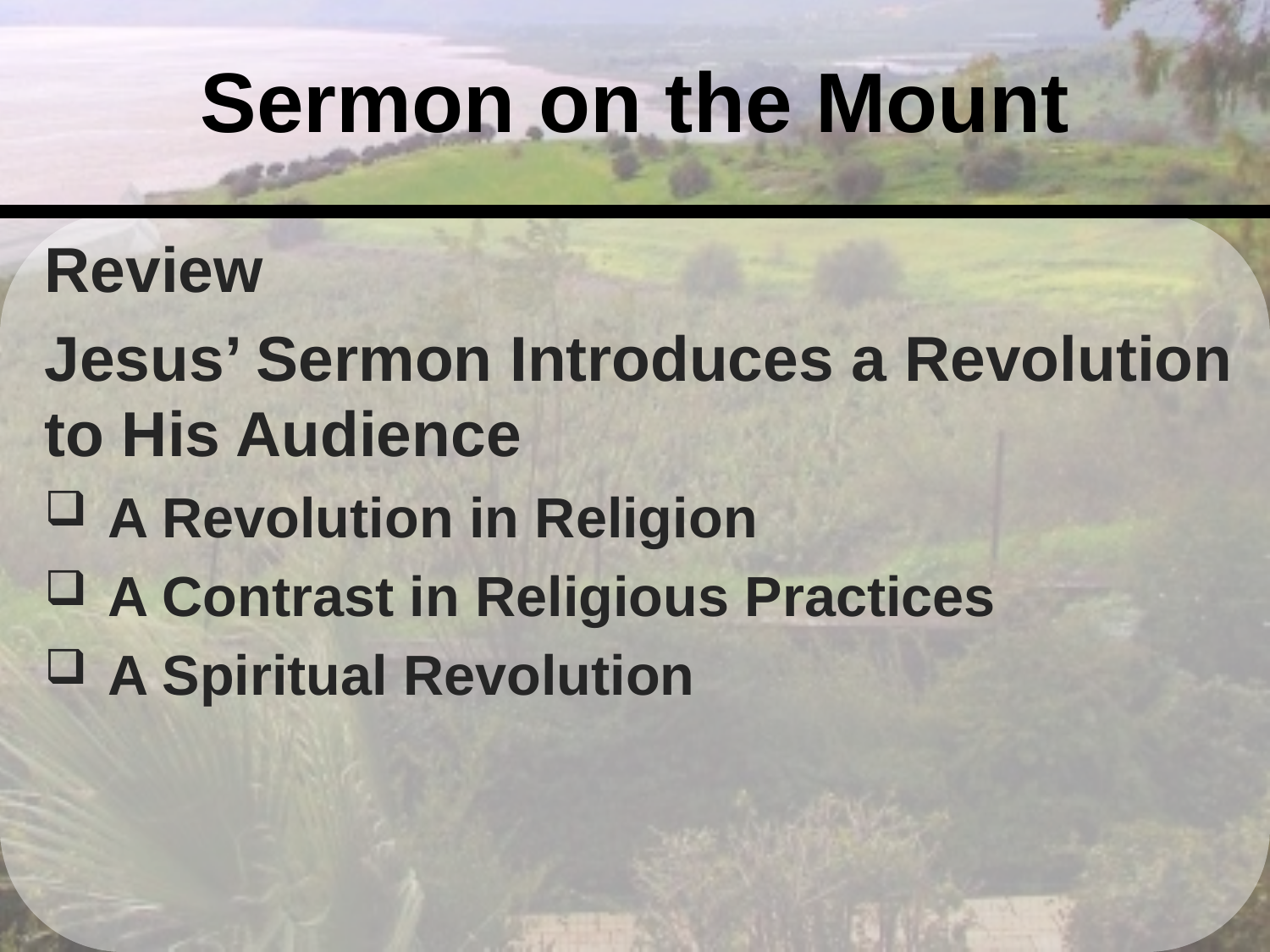

# Sermon on the Mount
Review
Jesus’ Sermon Introduces a Revolution to His Audience
A Revolution in Religion
A Contrast in Religious Practices
A Spiritual Revolution